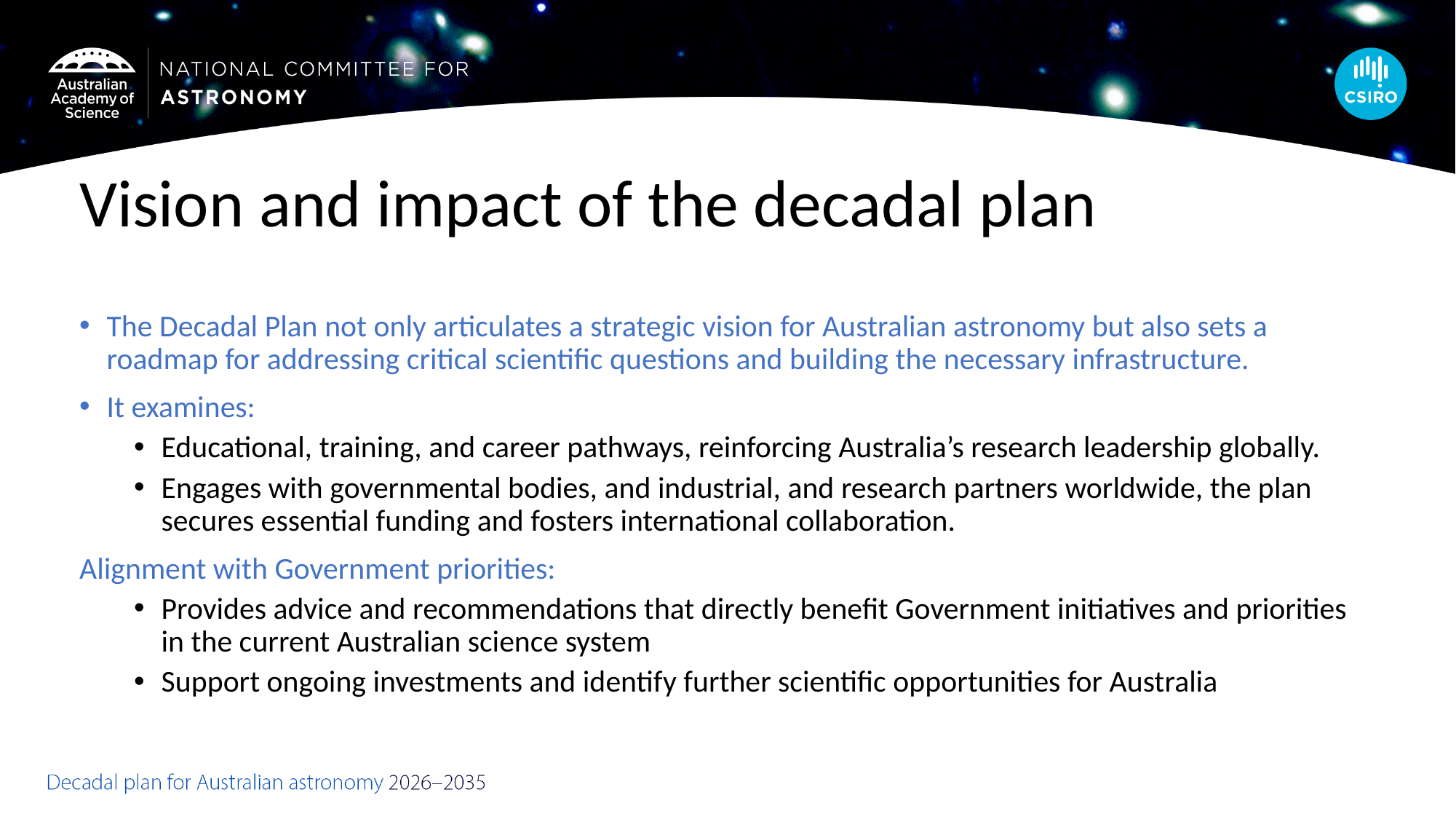

# Vision and impact of the decadal plan
The Decadal Plan not only articulates a strategic vision for Australian astronomy but also sets a roadmap for addressing critical scientific questions and building the necessary infrastructure.
It examines:
Educational, training, and career pathways, reinforcing Australia’s research leadership globally.
Engages with governmental bodies, and industrial, and research partners worldwide, the plan secures essential funding and fosters international collaboration.
Alignment with Government priorities:
Provides advice and recommendations that directly benefit Government initiatives and priorities in the current Australian science system
Support ongoing investments and identify further scientific opportunities for Australia